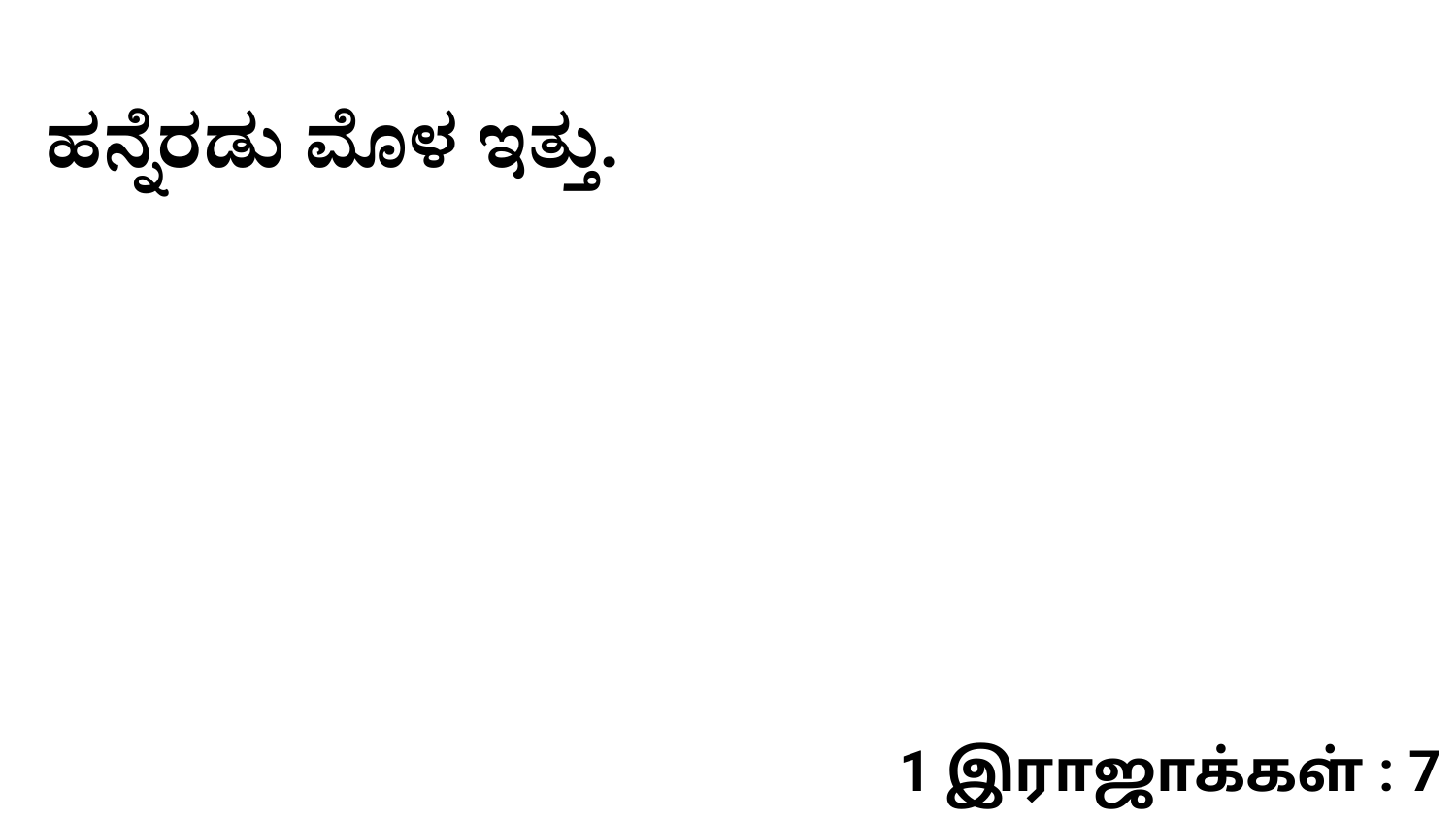

ಹನ್ನೆರಡು ಮೊಳ ಇತ್ತು.
1 இராஜாக்கள் : 7